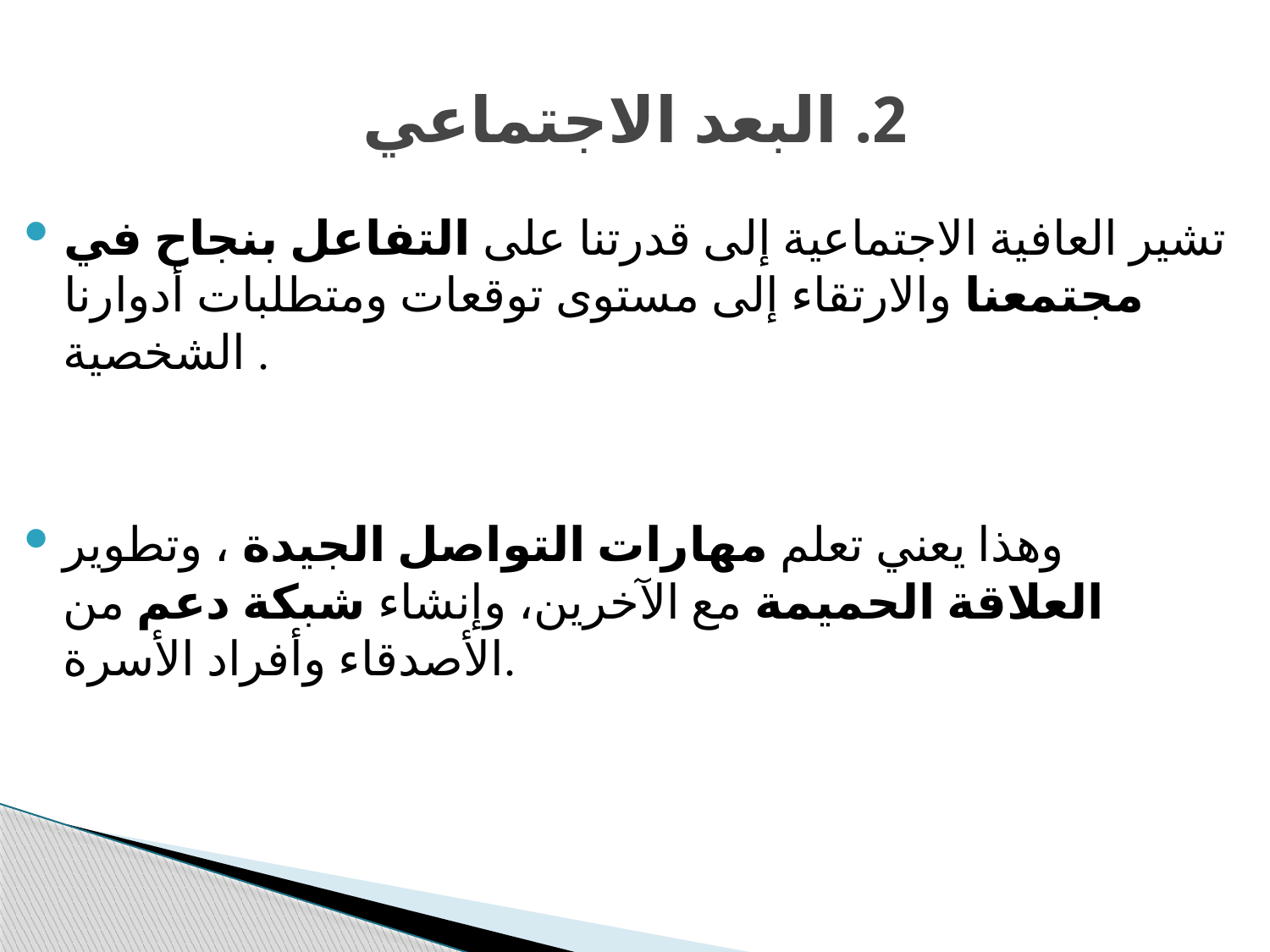

# 2. البعد الاجتماعي
تشير العافية الاجتماعية إلى قدرتنا على التفاعل بنجاح في مجتمعنا والارتقاء إلى مستوى توقعات ومتطلبات أدوارنا الشخصية .

وهذا يعني تعلم مهارات التواصل الجيدة ، وتطوير العلاقة الحميمة مع الآخرين، وإنشاء شبكة دعم من الأصدقاء وأفراد الأسرة.